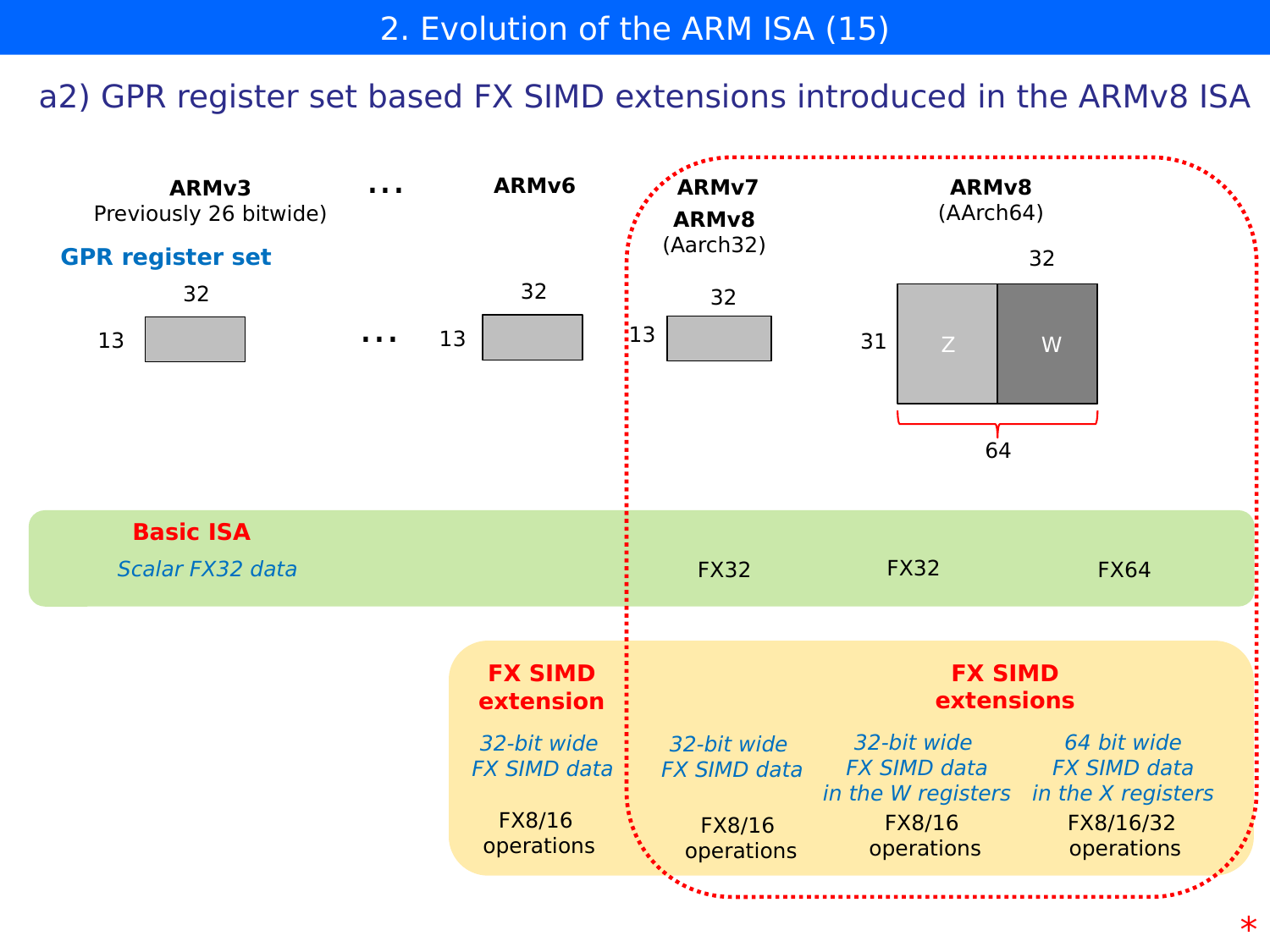

# 2. Evolution of the ARM ISA (15)
a2) GPR register set based FX SIMD extensions introduced in the ARMv8 ISA
...

ARMv6
ARMv7
ARMv8
(AArch64)
ARMv3
Previously 26 bitwide)
ARMv8
(Aarch32)
GPR register set
32
32
32
32

...

13

13
13
31

Z
W
64

Basic ISA
FX32
Scalar FX32 data
FX32
FX64

FX SIMD
extensions
FX SIMD
extension
32-bit wide
FX SIMD data
in the W registers
64 bit wide
FX SIMD data
in the X registers
32-bit wide
 FX SIMD data
32-bit wide
 FX SIMD data
FX8/16
 operations
FX8/16
operations
FX8/16/32
operations
FX8/16
 operations
*